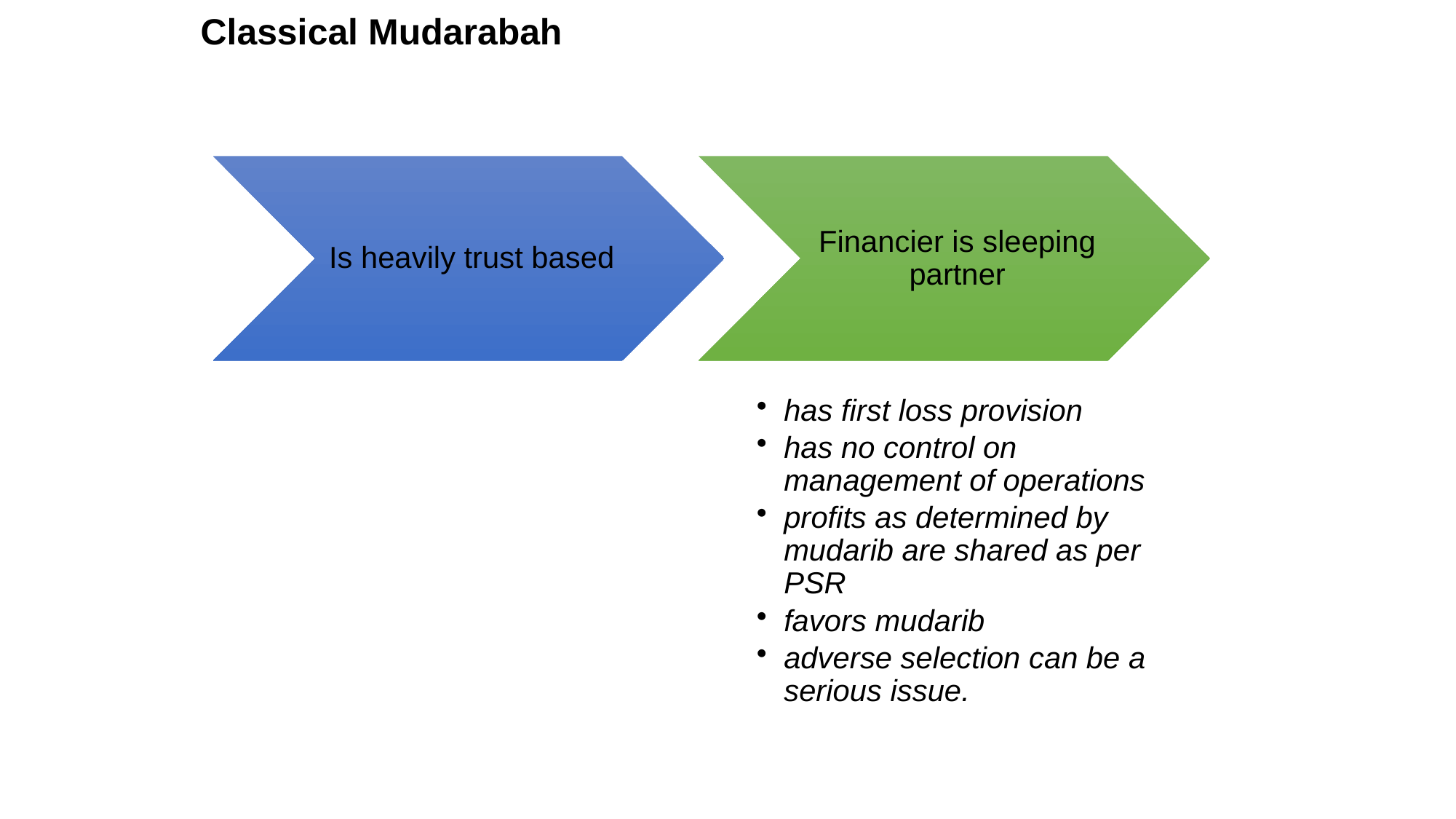

Classical Mudarabah
Is heavily trust based
Financier is sleeping partner
has first loss provision
has no control on management of operations
profits as determined by mudarib are shared as per PSR
favors mudarib
adverse selection can be a serious issue.